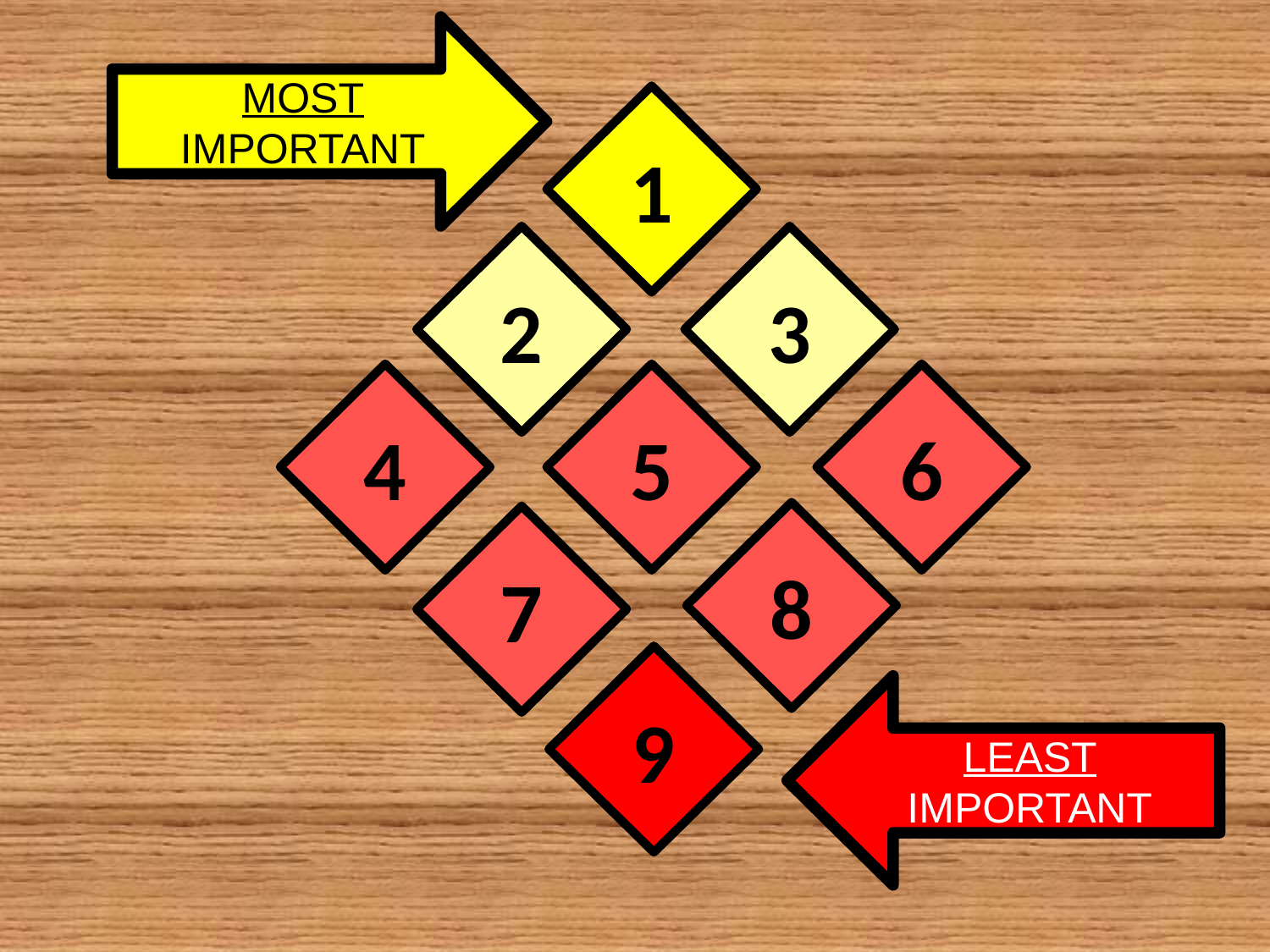

MOST IMPORTANT
1
2
3
6
4
5
8
7
9
LEAST IMPORTANT